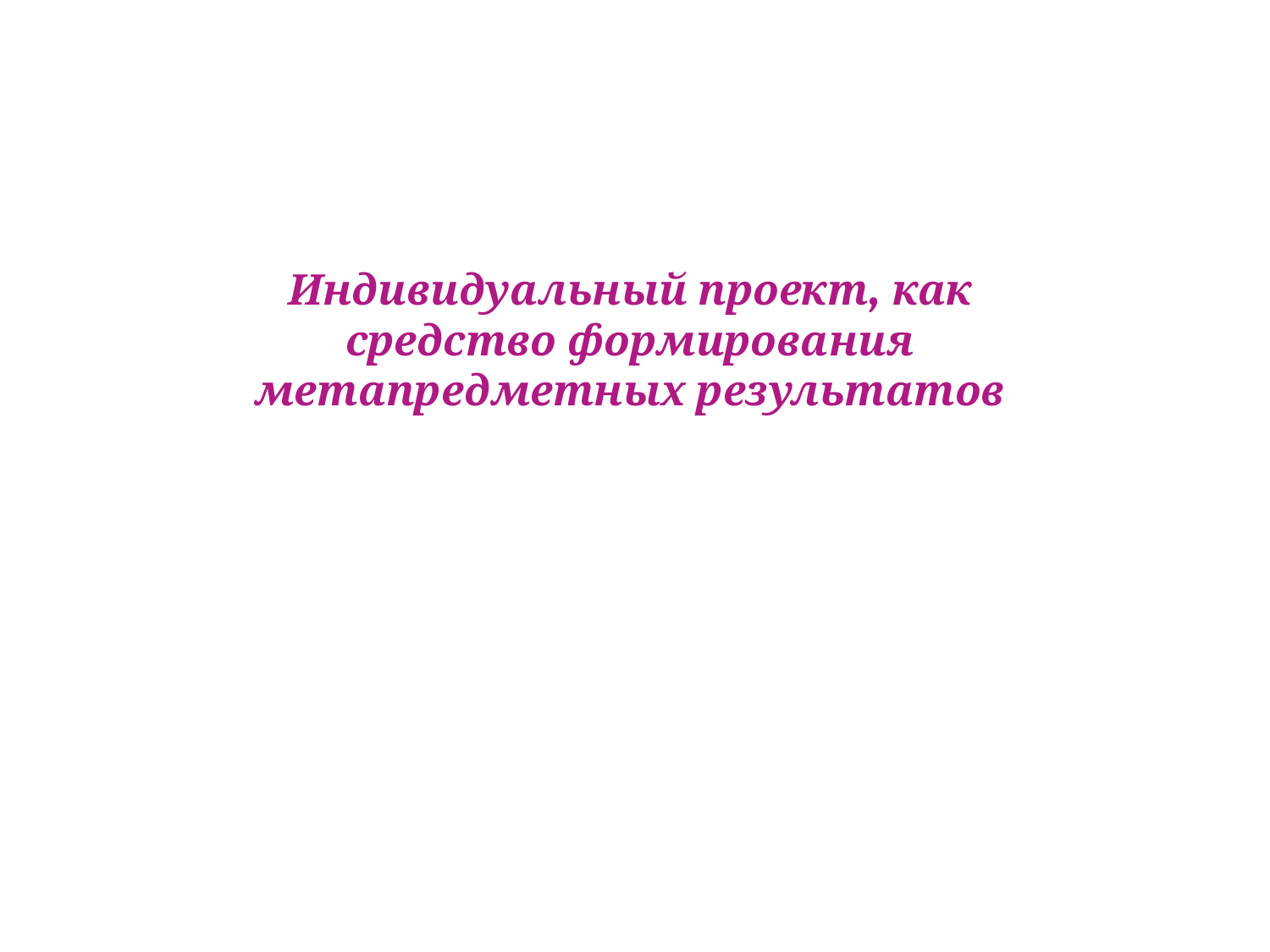

Индивидуальный проект, как средство формирования метапредметных результатов